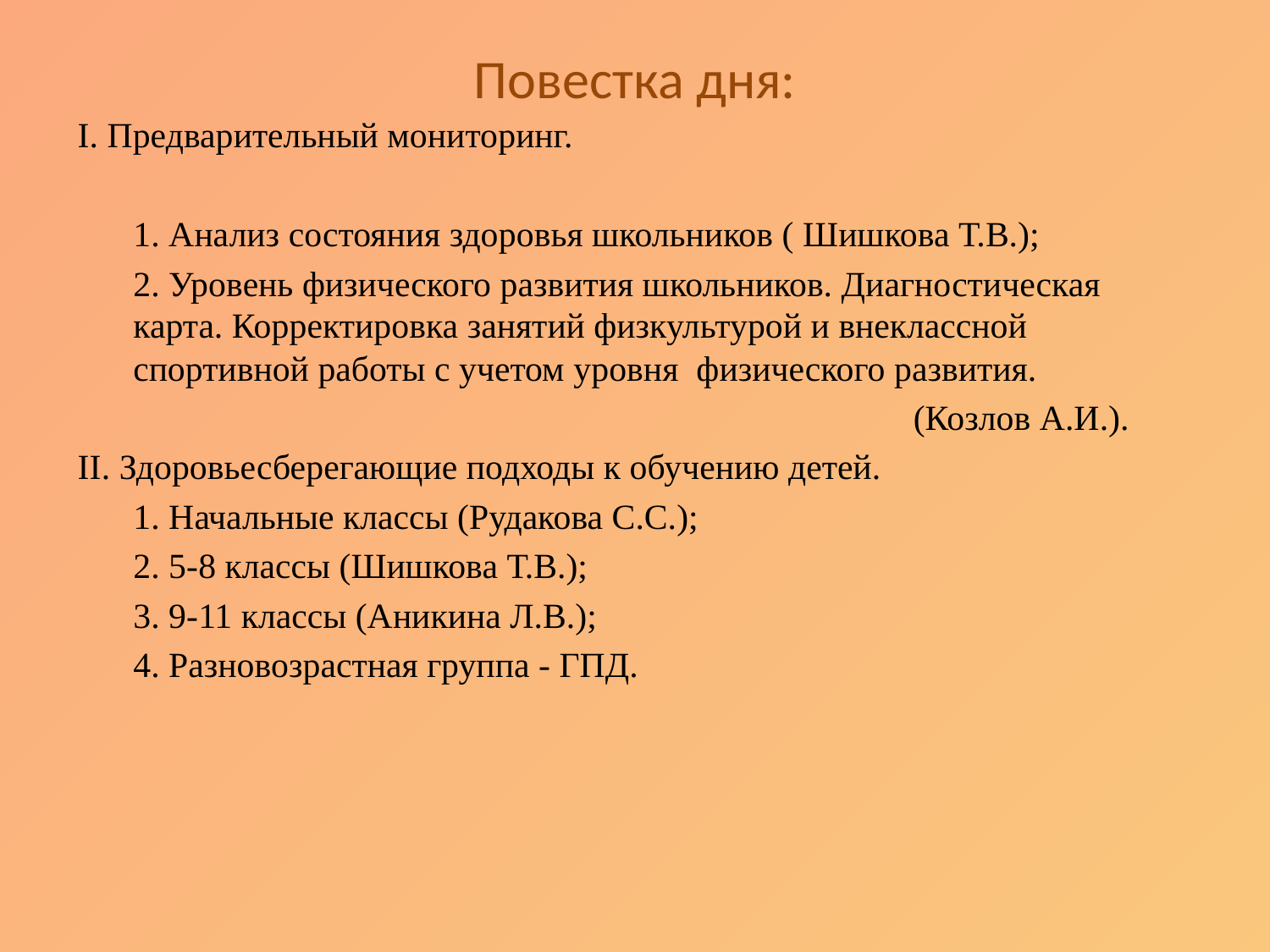

# Повестка дня:
I. Предварительный мониторинг.

	1. Анализ состояния здоровья школьников ( Шишкова Т.В.);
	2. Уровень физического развития школьников. Диагностическая карта. Корректировка занятий физкультурой и внеклассной спортивной работы с учетом уровня  физического развития.
                                                                                              (Козлов А.И.).
II. Здоровьесберегающие подходы к обучению детей.
	1. Начальные классы (Рудакова С.С.);
	2. 5-8 классы (Шишкова Т.В.);
	3. 9-11 классы (Аникина Л.В.);
	4. Разновозрастная группа - ГПД.